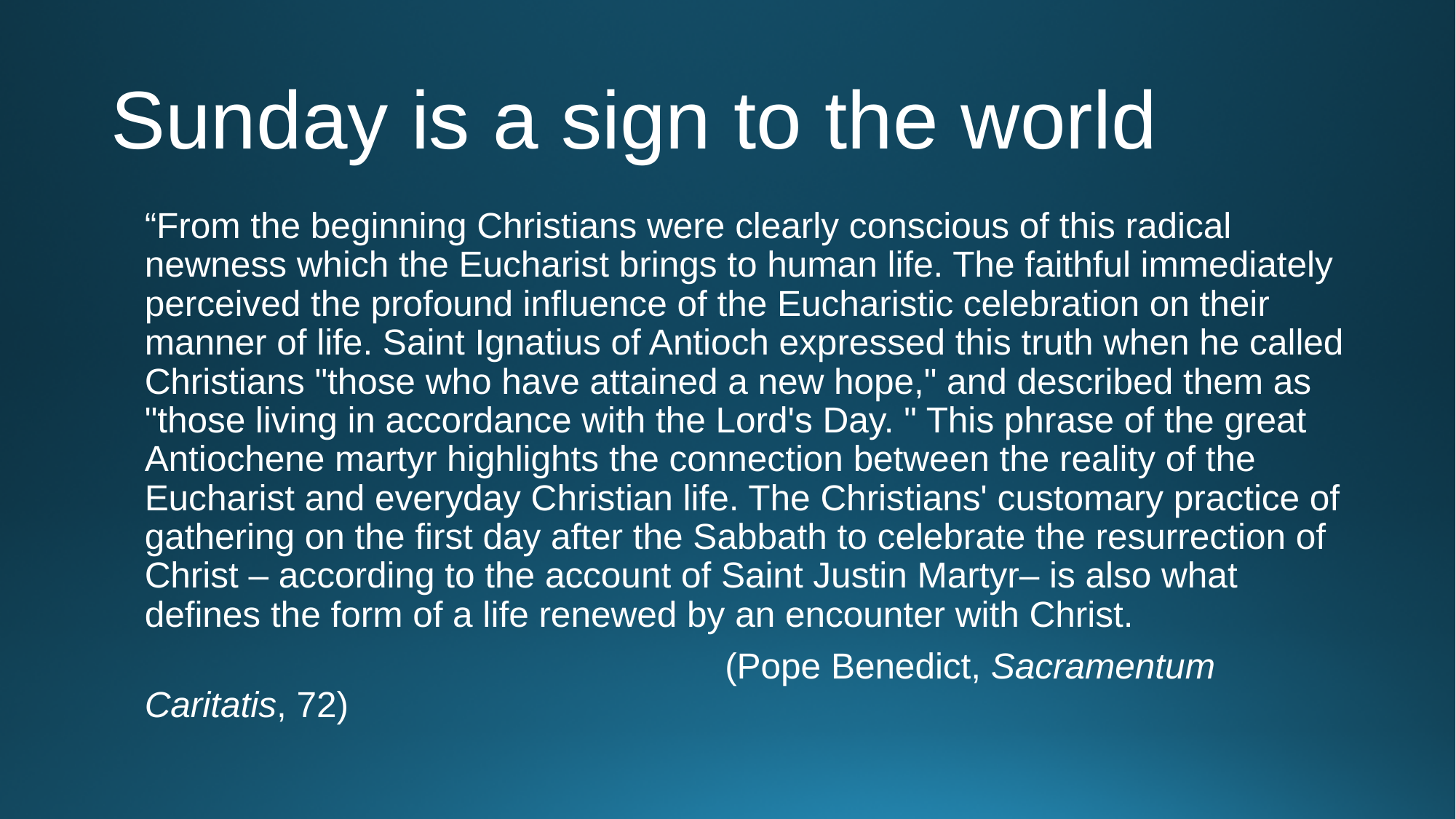

# Sunday is a sign to the world
“From the beginning Christians were clearly conscious of this radical newness which the Eucharist brings to human life. The faithful immediately perceived the profound influence of the Eucharistic celebration on their manner of life. Saint Ignatius of Antioch expressed this truth when he called Christians "those who have attained a new hope," and described them as "those living in accordance with the Lord's Day. " This phrase of the great Antiochene martyr highlights the connection between the reality of the Eucharist and everyday Christian life. The Christians' customary practice of gathering on the first day after the Sabbath to celebrate the resurrection of Christ – according to the account of Saint Justin Martyr– is also what defines the form of a life renewed by an encounter with Christ.
                                                          (Pope Benedict, Sacramentum Caritatis, 72)